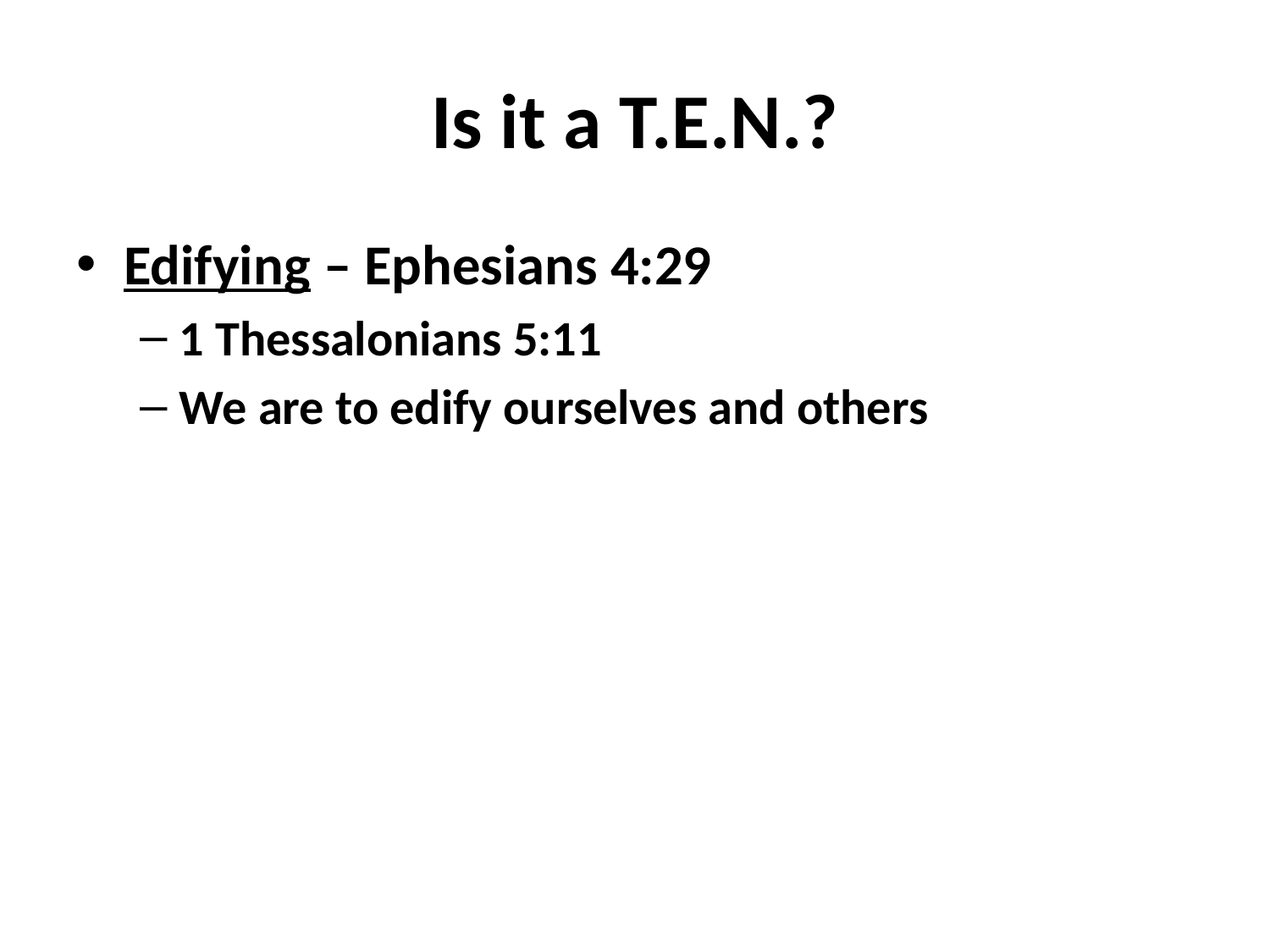

# Is it a T.E.N.?
Edifying – Ephesians 4:29
1 Thessalonians 5:11
We are to edify ourselves and others